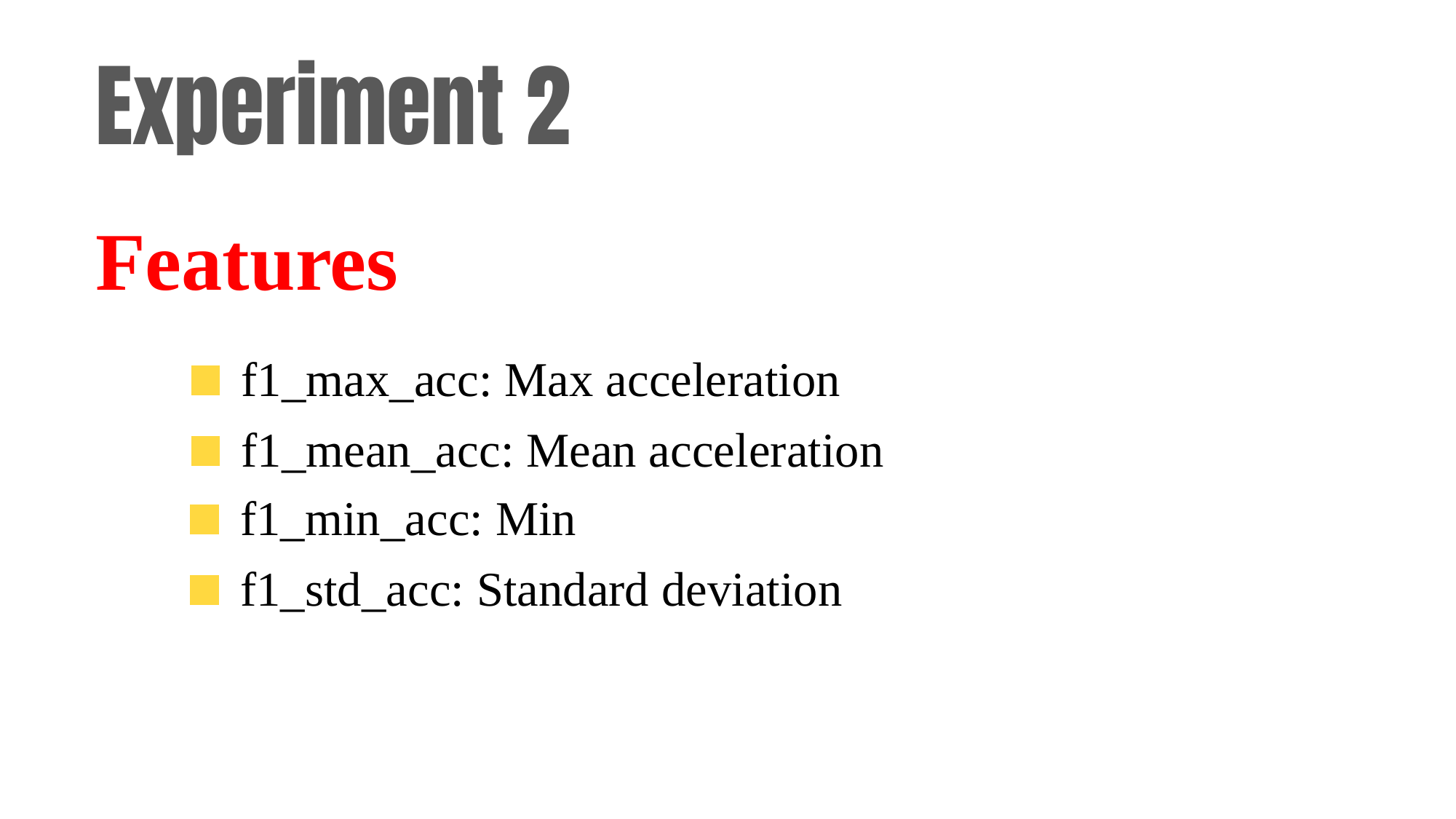

Experiment 2
Features
f1_max_acc: Max acceleration

f1_mean_acc: Mean acceleration

f1_min_acc: Min

f1_std_acc: Standard deviation